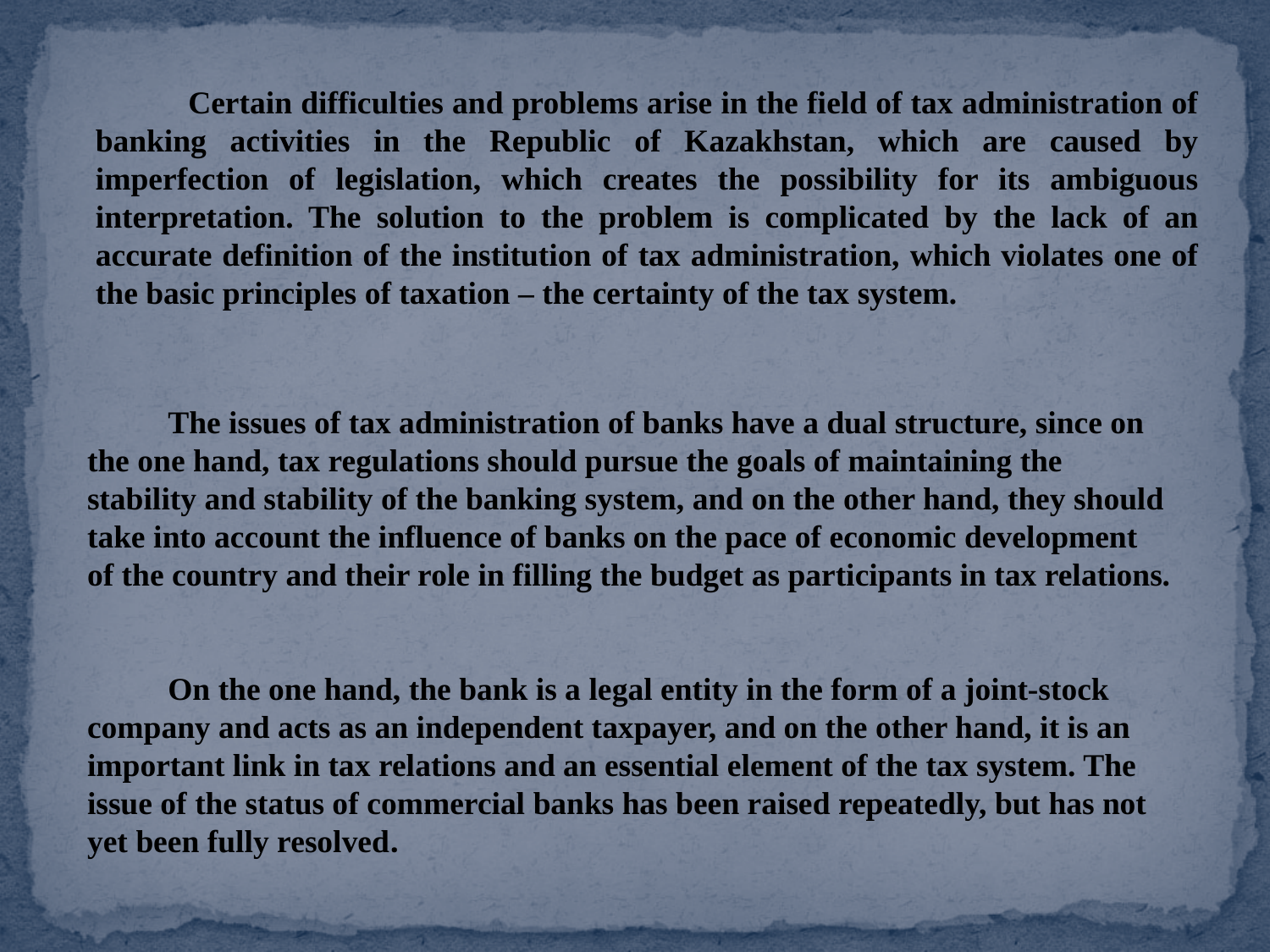

Certain difficulties and problems arise in the field of tax administration of banking activities in the Republic of Kazakhstan, which are caused by imperfection of legislation, which creates the possibility for its ambiguous interpretation. The solution to the problem is complicated by the lack of an accurate definition of the institution of tax administration, which violates one of the basic principles of taxation – the certainty of the tax system.
          The issues of tax administration of banks have a dual structure, since on the one hand, tax regulations should pursue the goals of maintaining the stability and stability of the banking system, and on the other hand, they should take into account the influence of banks on the pace of economic development of the country and their role in filling the budget as participants in tax relations.

          On the one hand, the bank is a legal entity in the form of a joint-stock company and acts as an independent taxpayer, and on the other hand, it is an important link in tax relations and an essential element of the tax system. The issue of the status of commercial banks has been raised repeatedly, but has not yet been fully resolved.